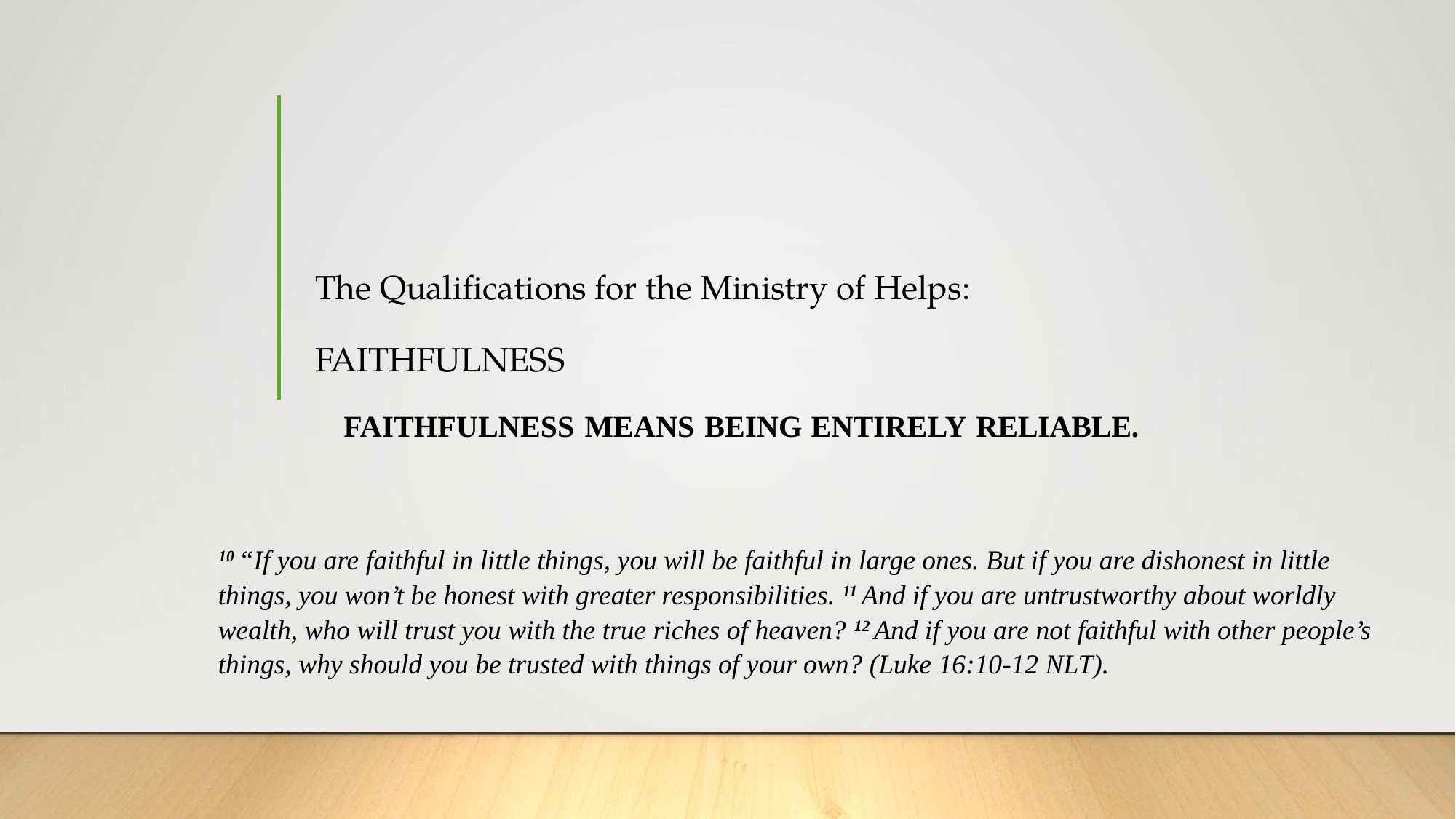

# The Qualifications for the Ministry of Helps: FAITHFULNESS
Faithfulness means being entirely reliable.

10 “If you are faithful in little things, you will be faithful in large ones. But if you are dishonest in little things, you won’t be honest with greater responsibilities. 11 And if you are untrustworthy about worldly wealth, who will trust you with the true riches of heaven? 12 And if you are not faithful with other people’s things, why should you be trusted with things of your own? (Luke 16:10-12 NLT).